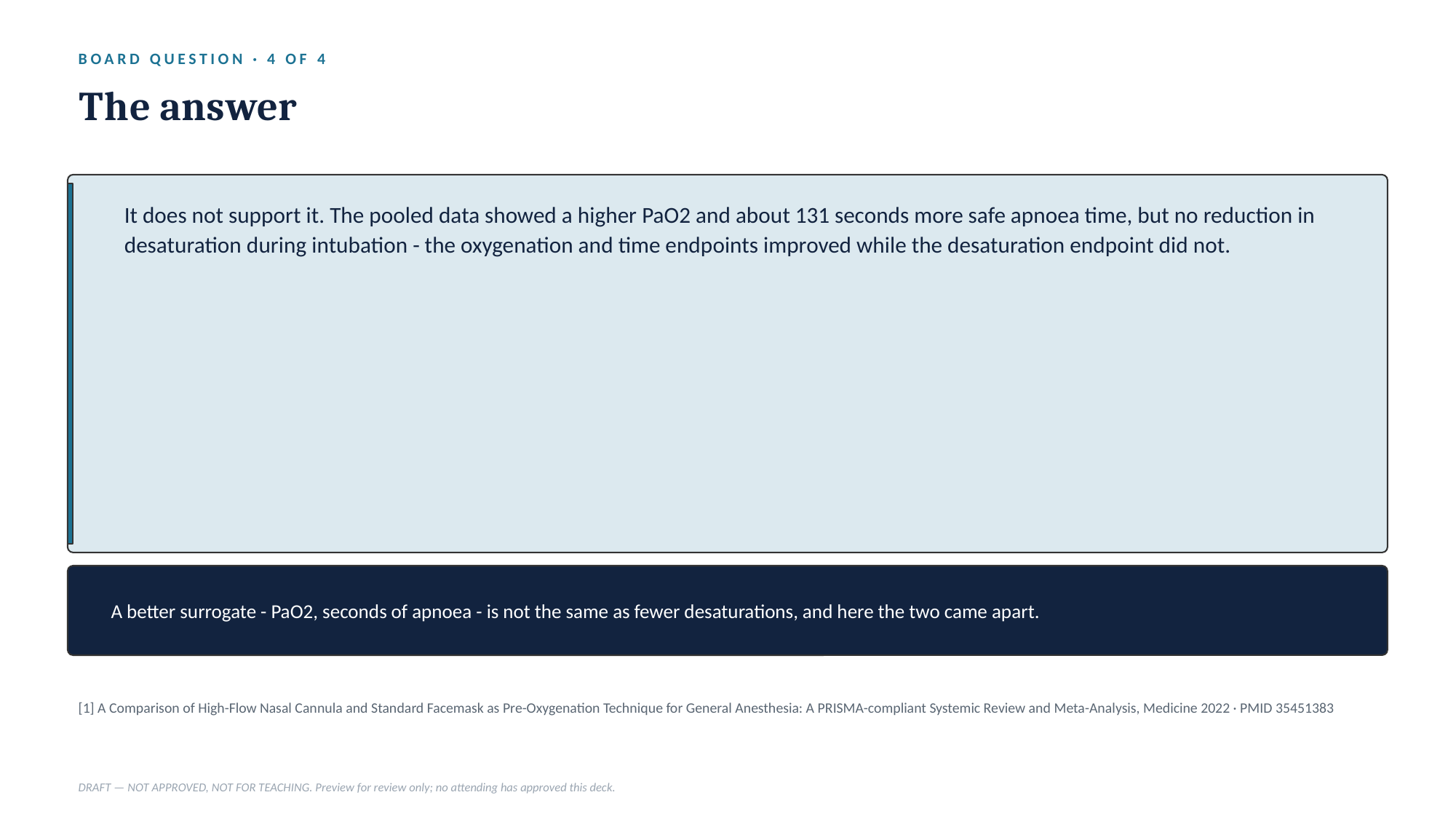

BOARD QUESTION · 4 OF 4
The answer

It does not support it. The pooled data showed a higher PaO2 and about 131 seconds more safe apnoea time, but no reduction in desaturation during intubation - the oxygenation and time endpoints improved while the desaturation endpoint did not.

A better surrogate - PaO2, seconds of apnoea - is not the same as fewer desaturations, and here the two came apart.
[1] A Comparison of High-Flow Nasal Cannula and Standard Facemask as Pre-Oxygenation Technique for General Anesthesia: A PRISMA-compliant Systemic Review and Meta-Analysis, Medicine 2022 · PMID 35451383
DRAFT — NOT APPROVED, NOT FOR TEACHING. Preview for review only; no attending has approved this deck.